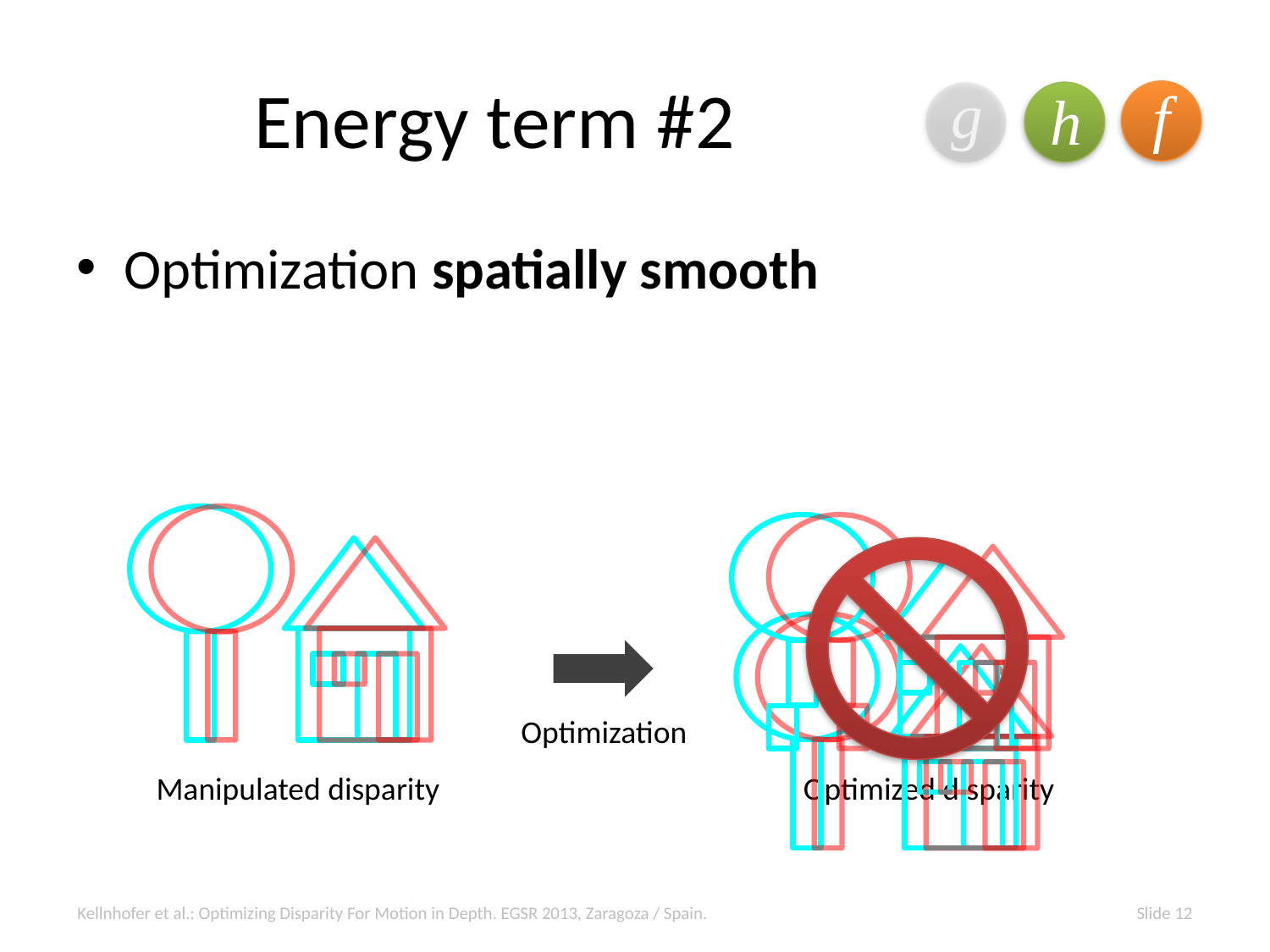

# Energy term #2
g

f

h

Optimization spatially smooth

Optimization
Manipulated disparity
Optimized disparity